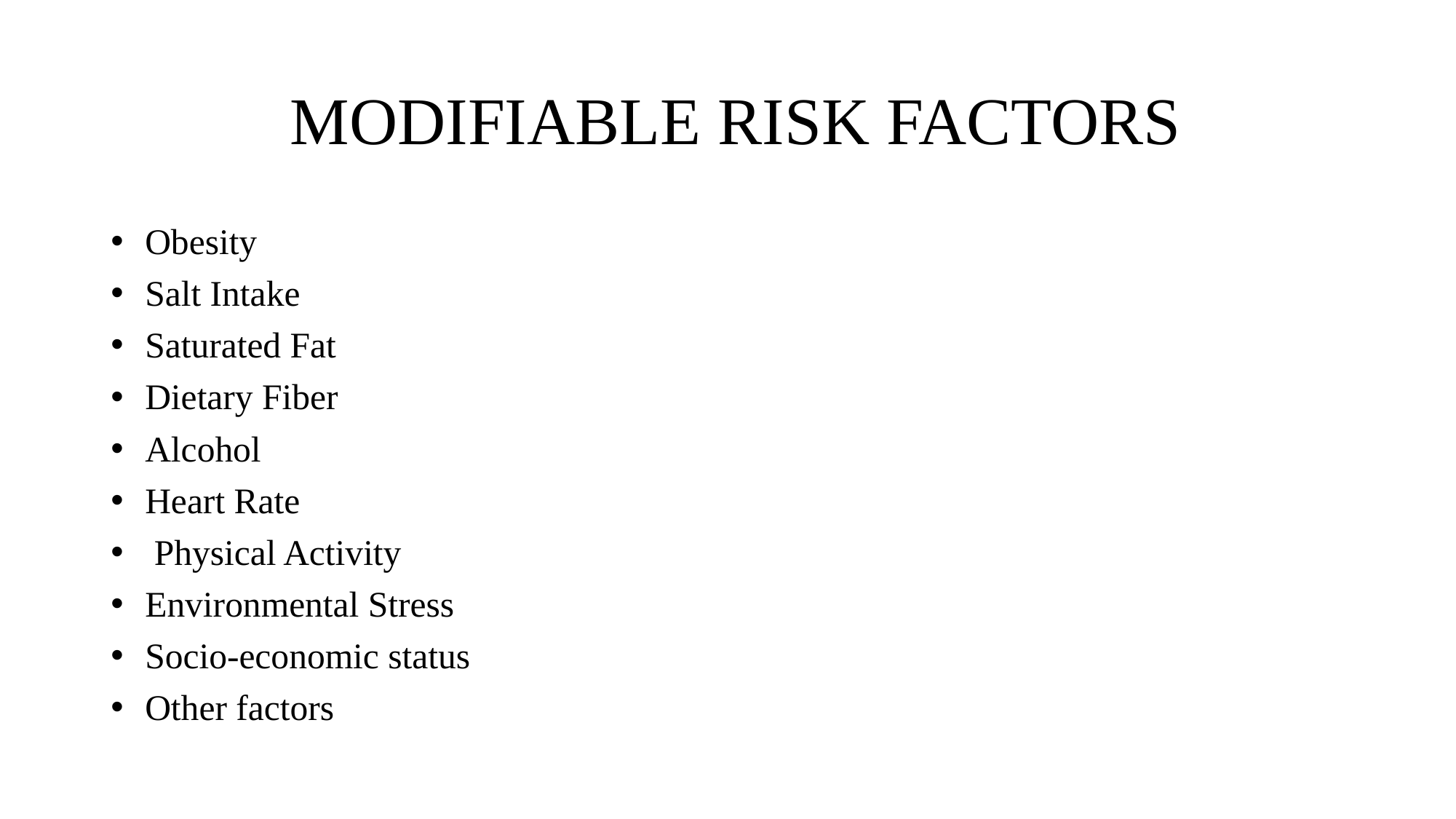

# MODIFIABLE RISK FACTORS
 Obesity
 Salt Intake
 Saturated Fat
 Dietary Fiber
 Alcohol
 Heart Rate
  Physical Activity
 Environmental Stress
 Socio-economic status
 Other factors